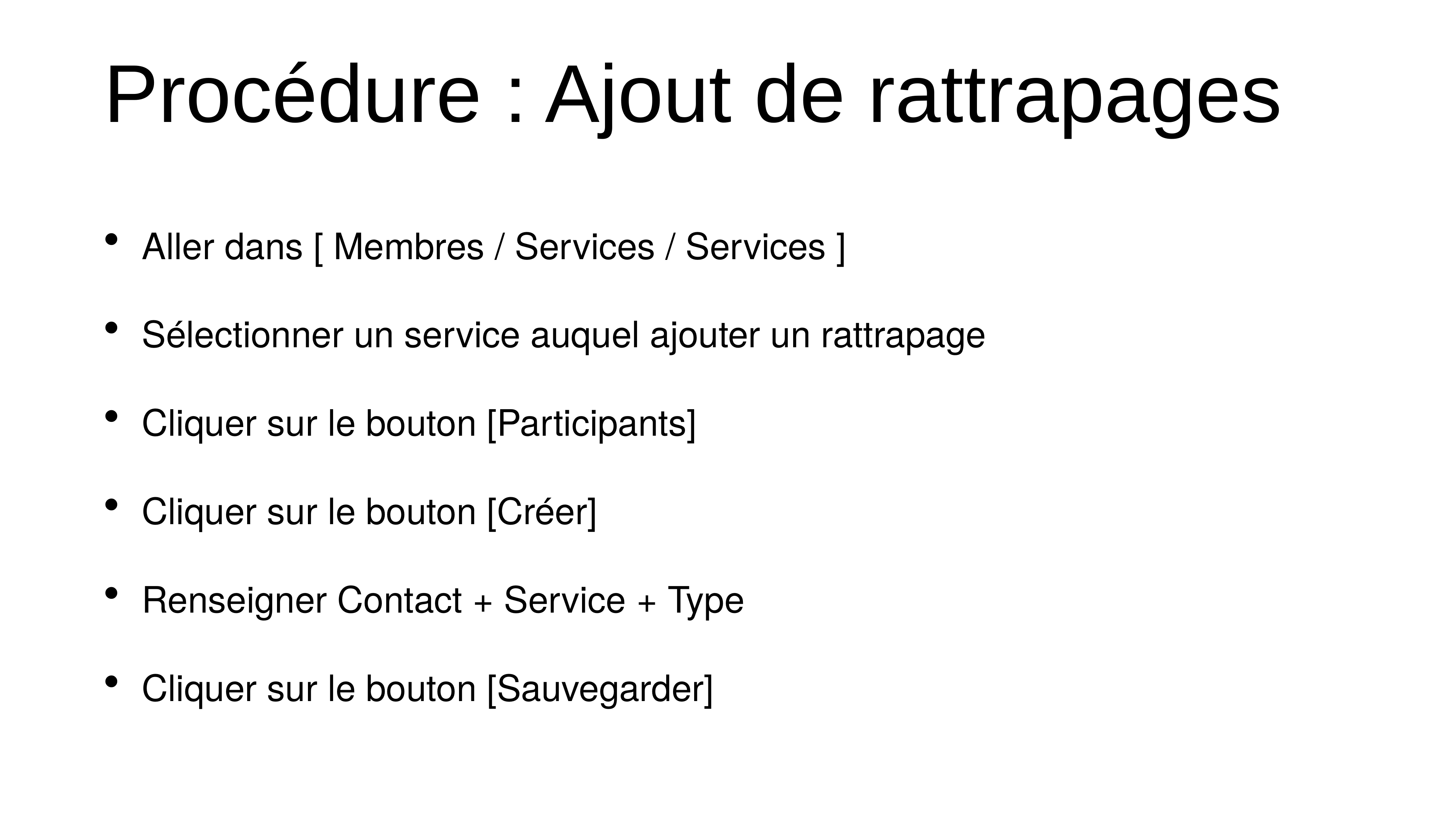

Procédure : Ajout de rattrapages
Aller dans [ Membres / Services / Services ]
Sélectionner un service auquel ajouter un rattrapage
Cliquer sur le bouton [Participants]
Cliquer sur le bouton [Créer]
Renseigner Contact + Service + Type
Cliquer sur le bouton [Sauvegarder]